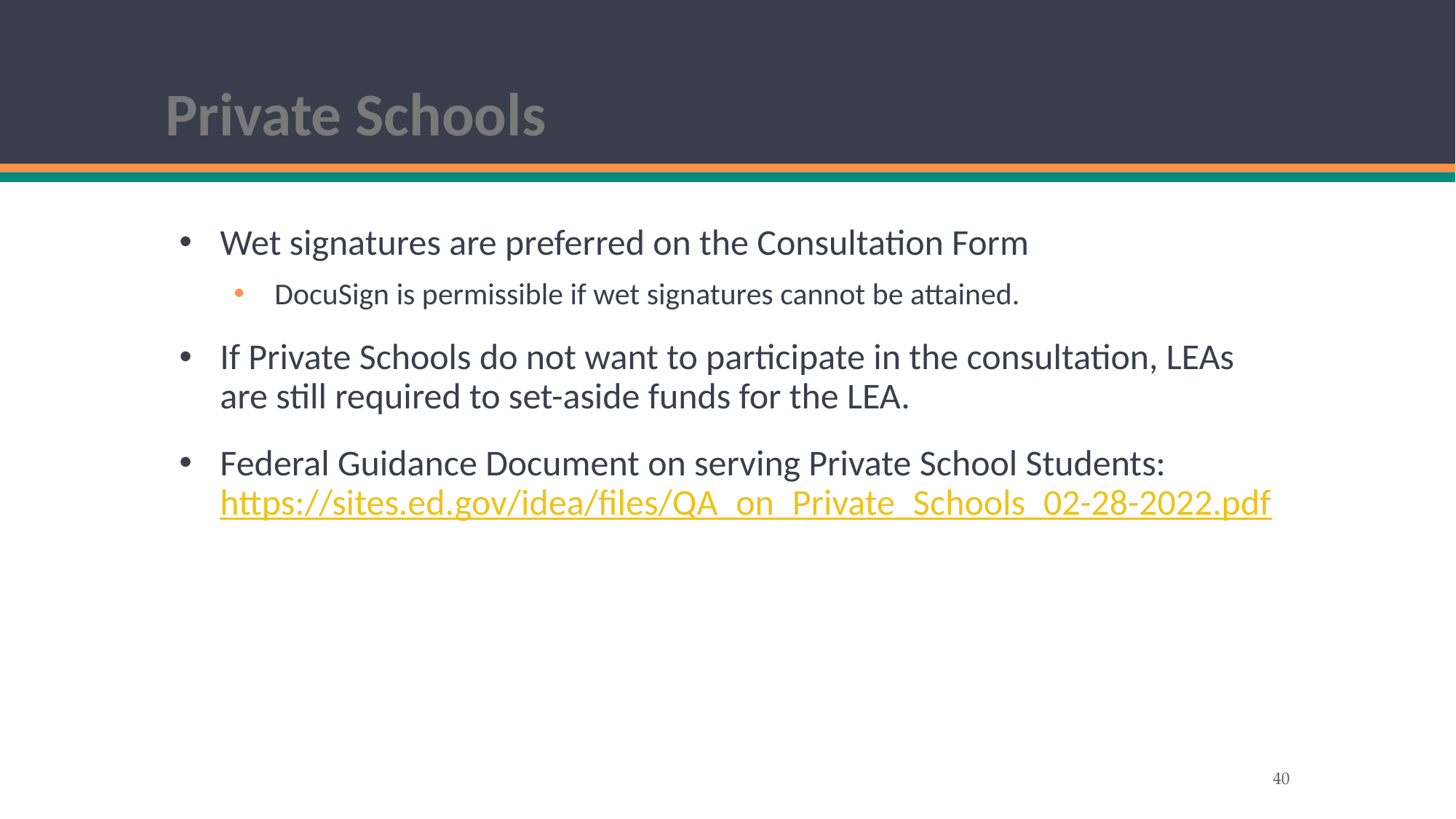

# Private Schools
Wet signatures are preferred on the Consultation Form
DocuSign is permissible if wet signatures cannot be attained.
If Private Schools do not want to participate in the consultation, LEAs are still required to set-aside funds for the LEA.
Federal Guidance Document on serving Private School Students: https://sites.ed.gov/idea/files/QA_on_Private_Schools_02-28-2022.pdf

40